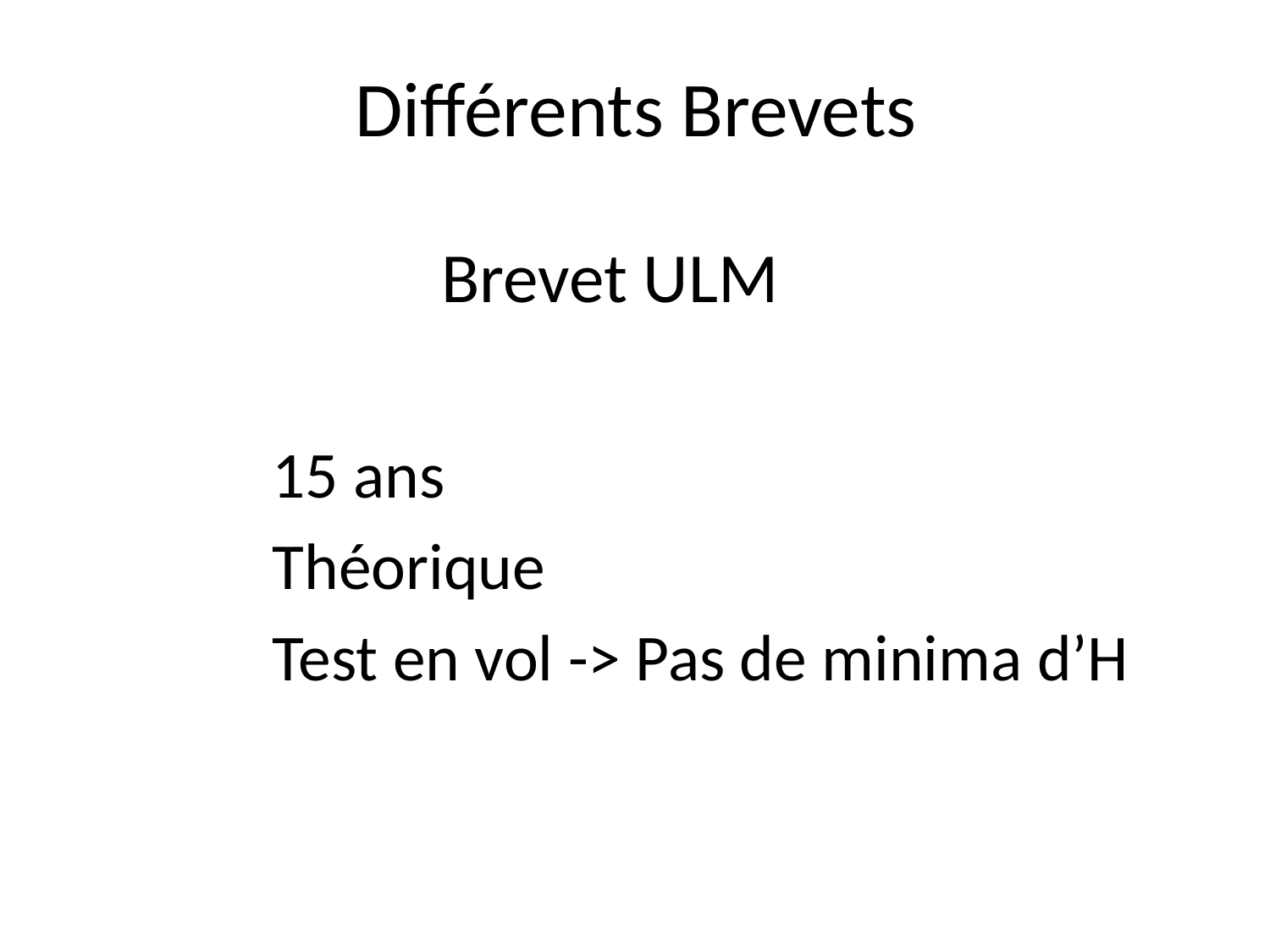

# Différents Brevets
Brevet ULM
15 ans
Théorique
Test en vol -> Pas de minima d’H